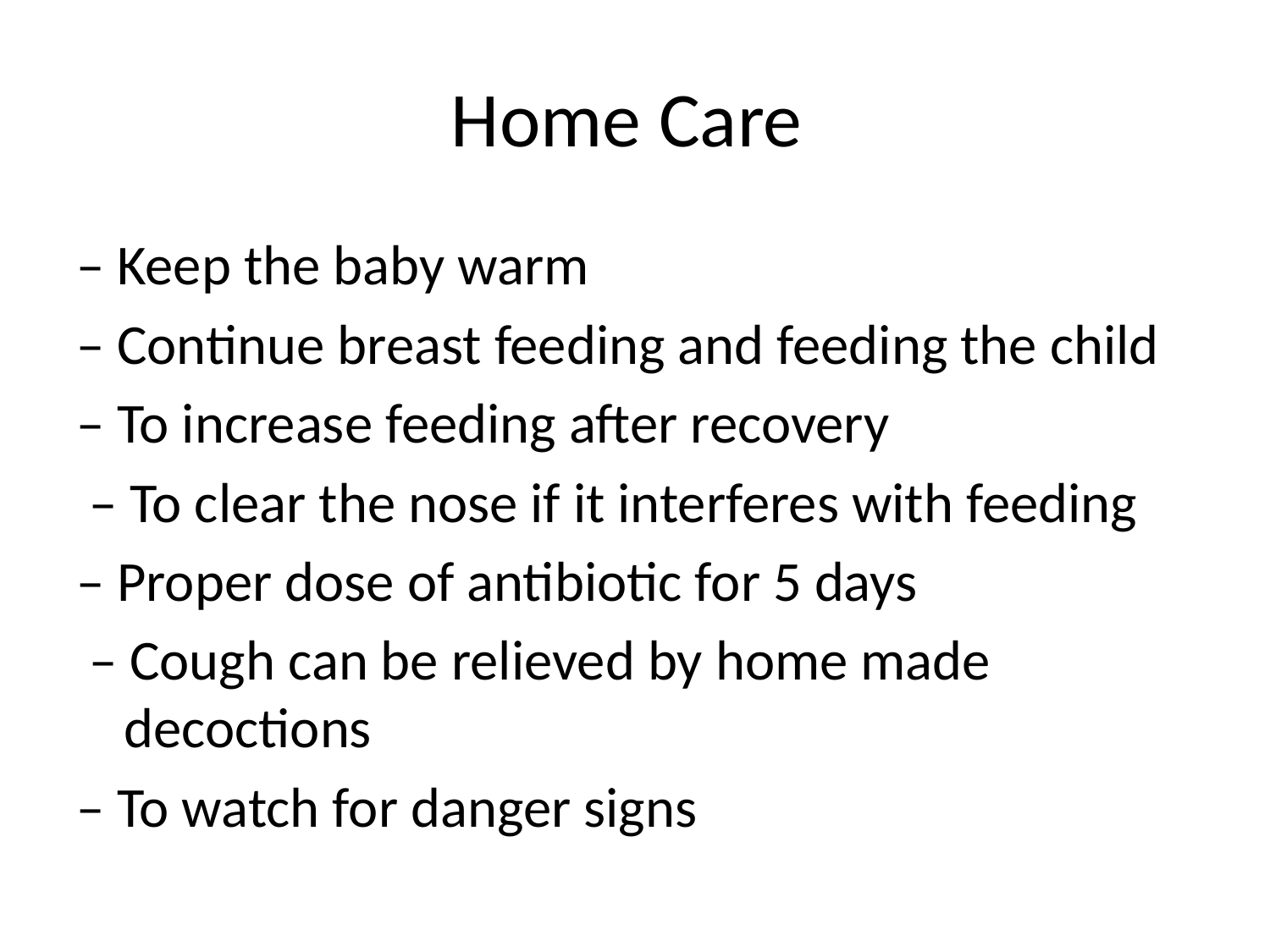

# Home Care
– Keep the baby warm
– Continue breast feeding and feeding the child
– To increase feeding after recovery
 – To clear the nose if it interferes with feeding
– Proper dose of antibiotic for 5 days
 – Cough can be relieved by home made decoctions
– To watch for danger signs